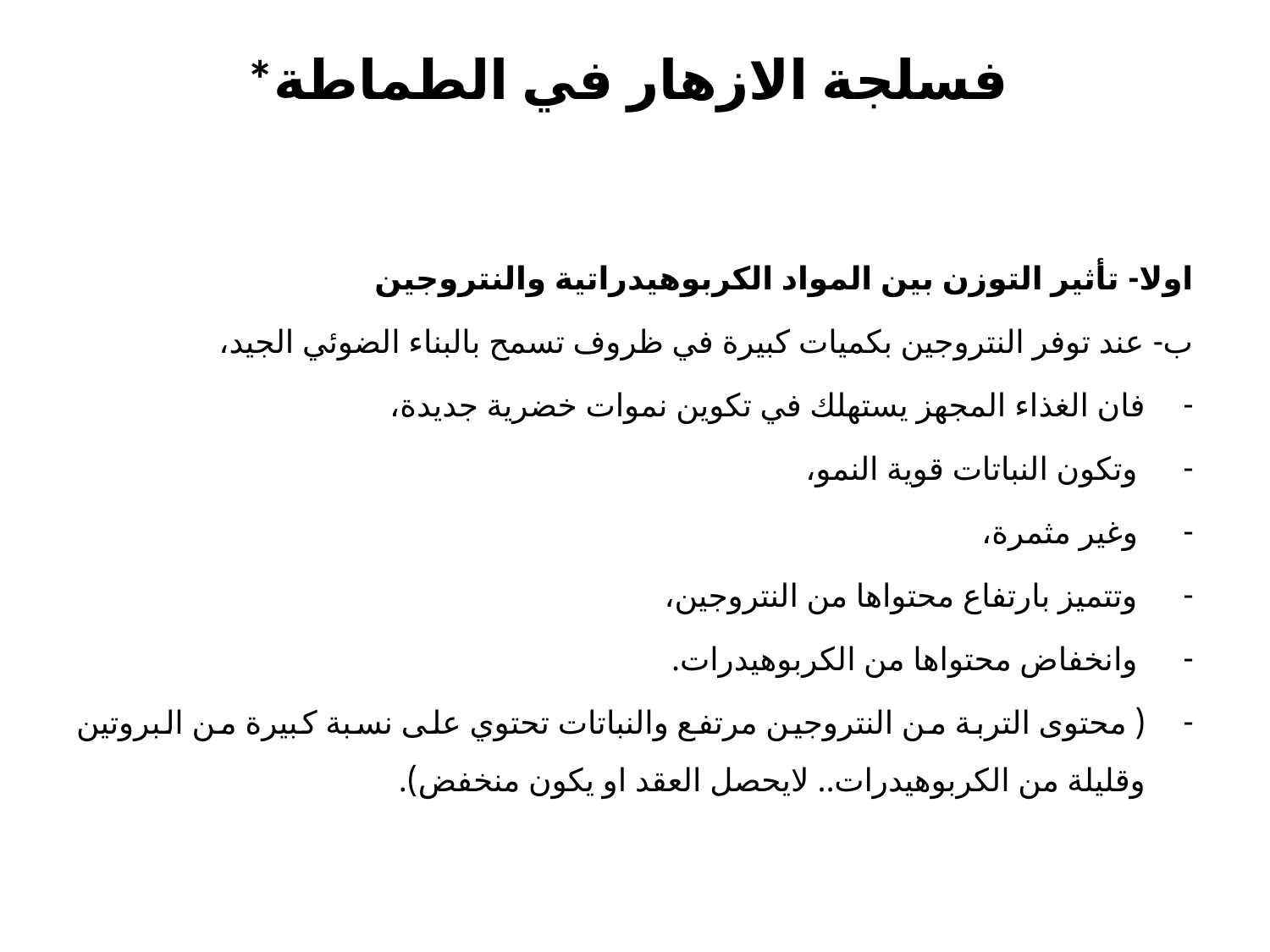

# *فسلجة الازهار في الطماطة
اولا- تأثير التوزن بين المواد الكربوهيدراتية والنتروجين
ب- عند توفر النتروجين بكميات كبيرة في ظروف تسمح بالبناء الضوئي الجيد،
فان الغذاء المجهز يستهلك في تكوين نموات خضرية جديدة،
 وتكون النباتات قوية النمو،
 وغير مثمرة،
 وتتميز بارتفاع محتواها من النتروجين،
 وانخفاض محتواها من الكربوهيدرات.
( محتوى التربة من النتروجين مرتفع والنباتات تحتوي على نسبة كبيرة من البروتين وقليلة من الكربوهيدرات.. لايحصل العقد او يكون منخفض).